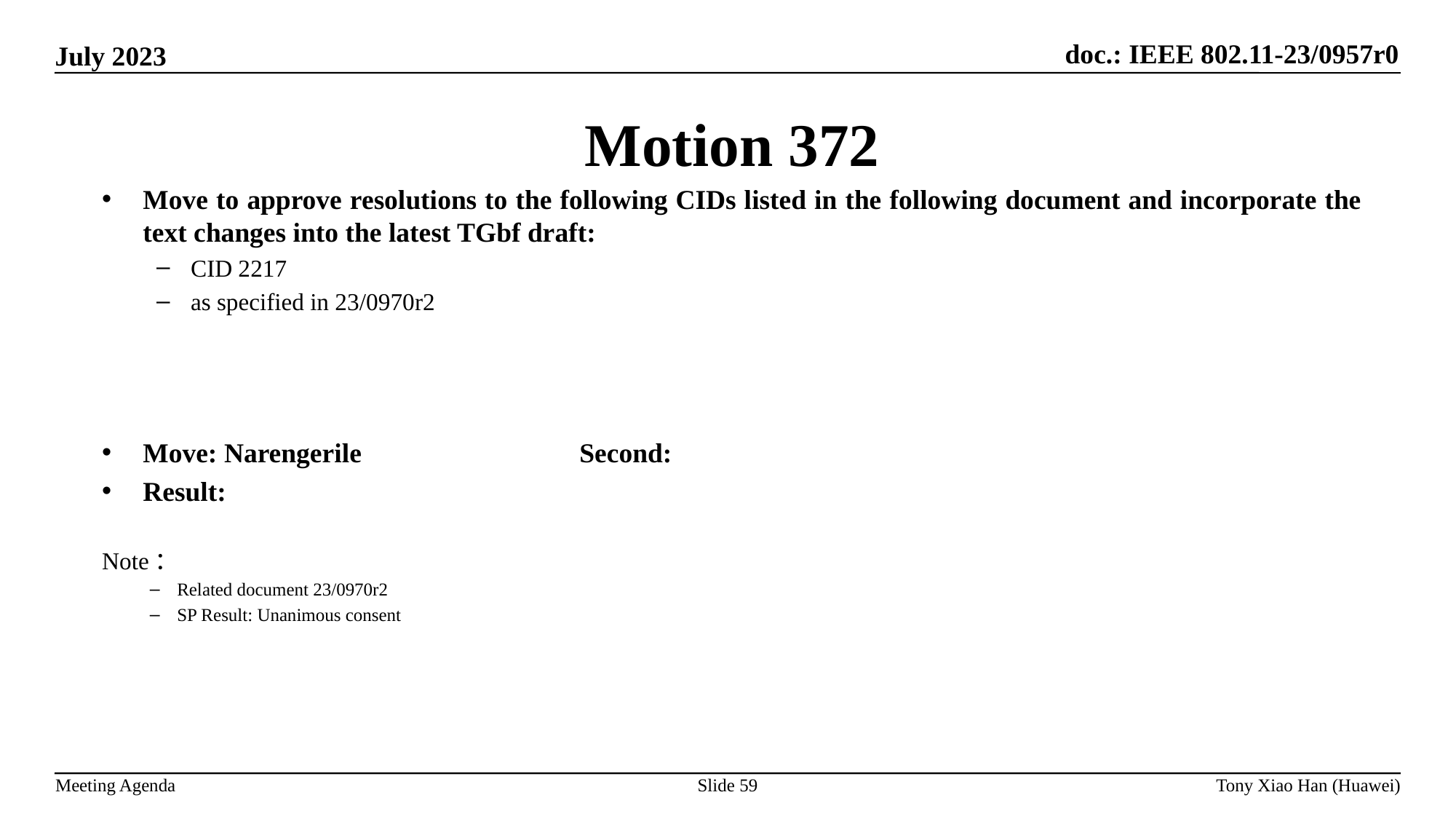

Motion 372

Move to approve resolutions to the following CIDs listed in the following document and incorporate the text changes into the latest TGbf draft:
CID 2217
as specified in 23/0970r2

Move: Narengerile  		Second:
Result:

Note：
Related document 23/0970r2
SP Result: Unanimous consent